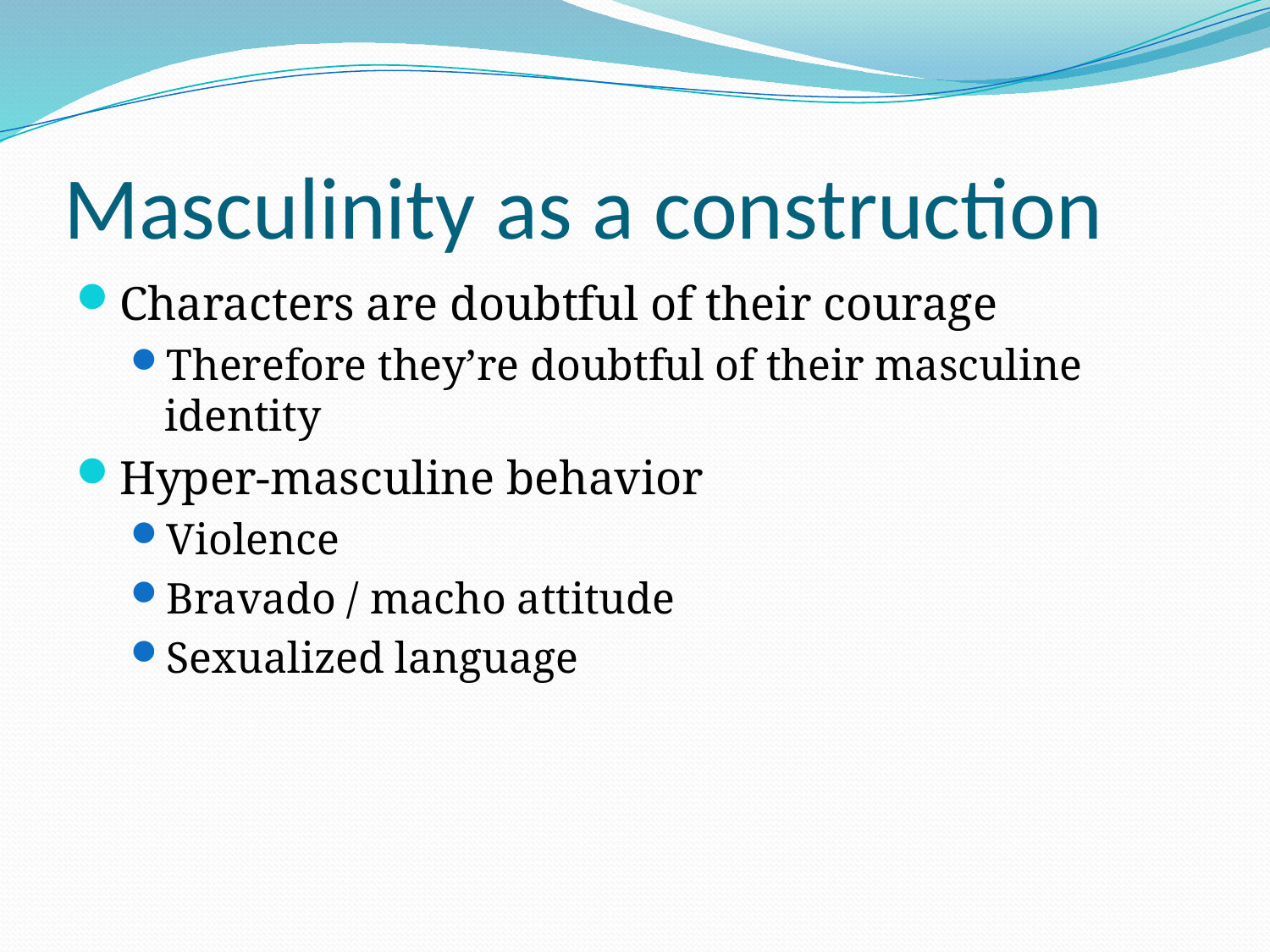

# Masculinity as a construction
Characters are doubtful of their courage
Therefore they’re doubtful of their masculine identity
Hyper-masculine behavior
Violence
Bravado / macho attitude
Sexualized language